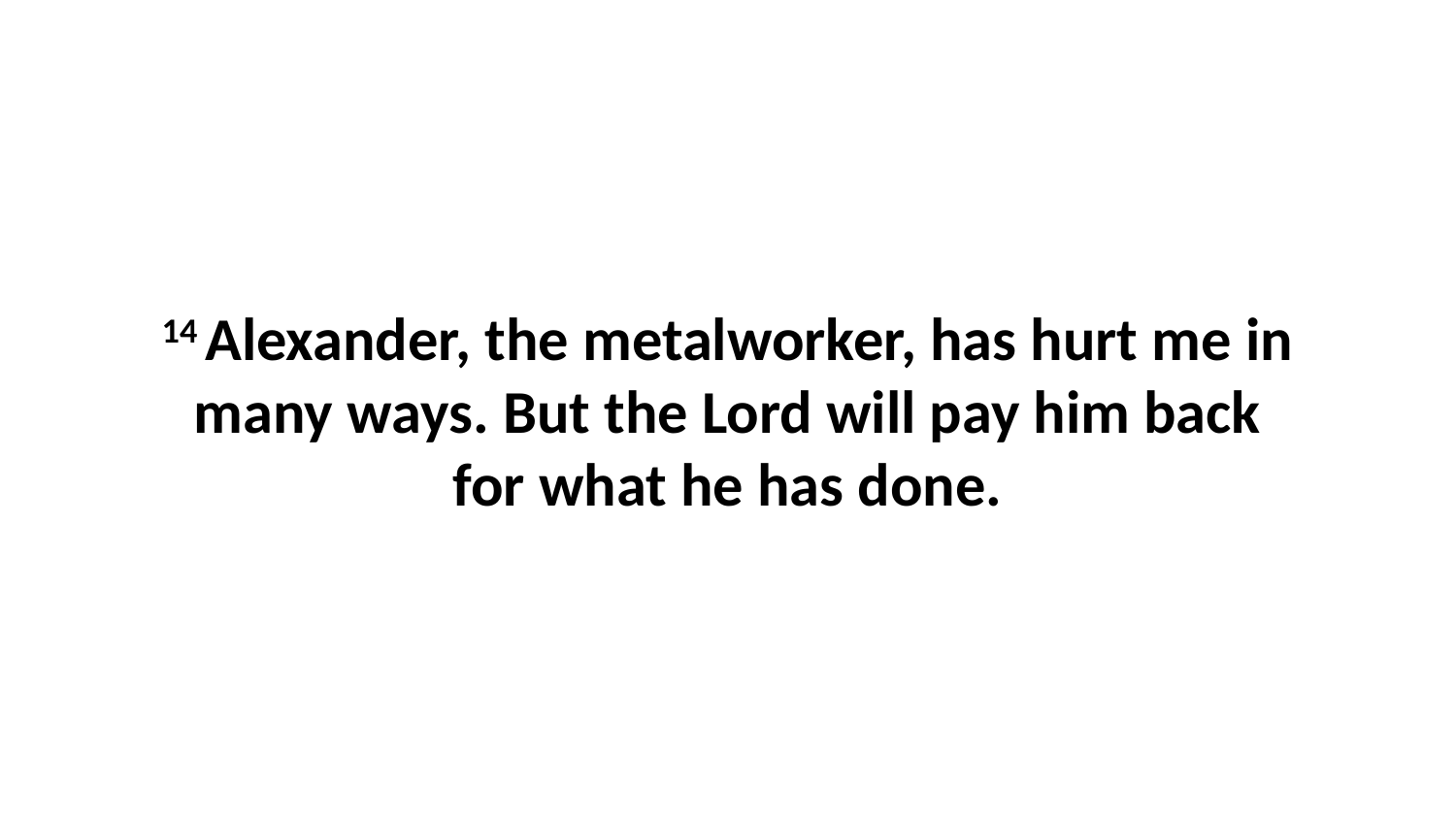

14 Alexander, the metalworker, has hurt me in many ways. But the Lord will pay him back for what he has done.